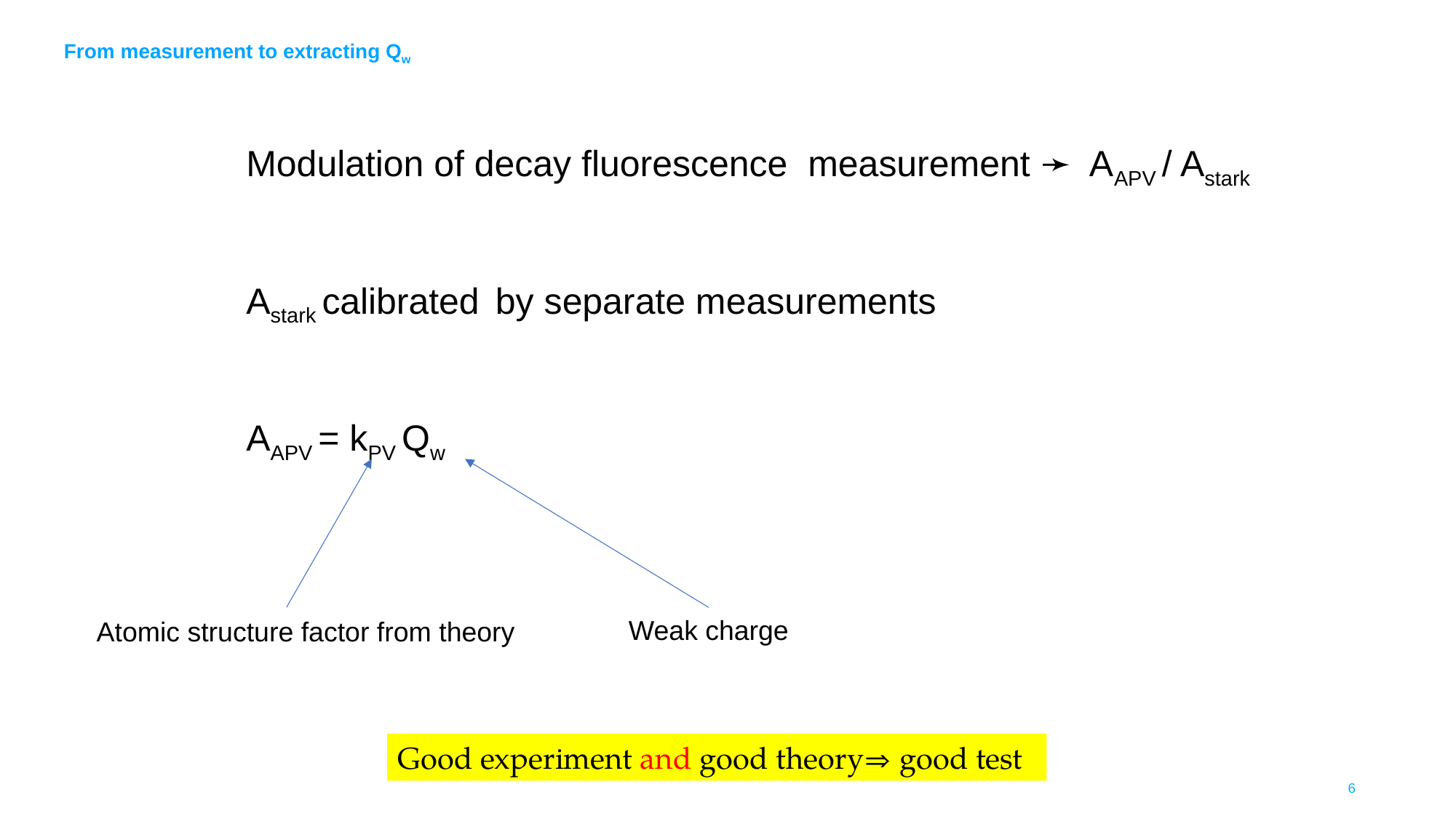

From measurement to extracting Qw
Modulation of decay fluorescence  measurement ➛  AAPV / Astark

Astark calibrated  by separate measurements

AAPV = kPV Qw

Weak charge
Atomic structure factor from theory
Good experiment and good theory⇒ good test
6